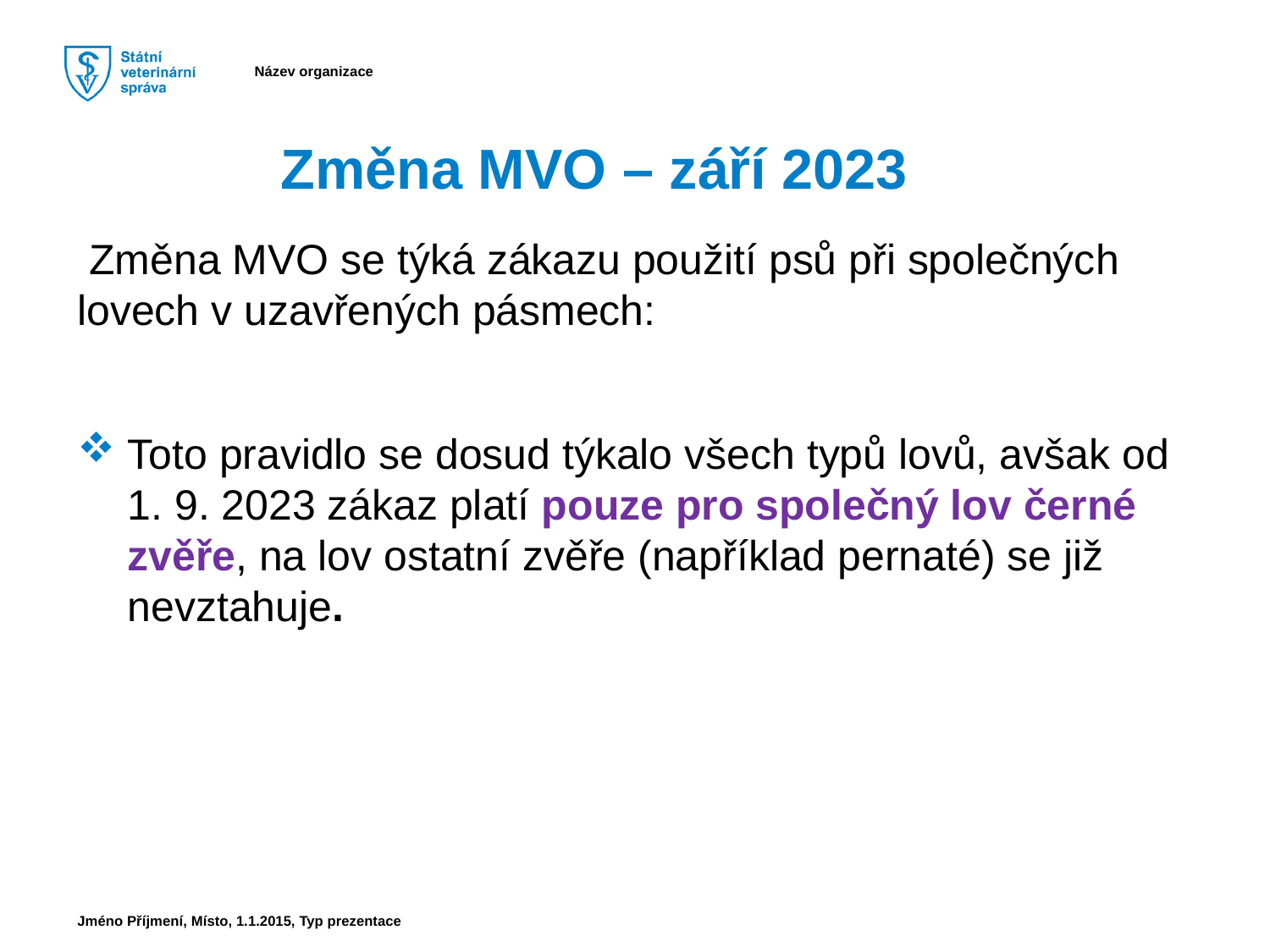

Změna MVO – září 2023
 Změna MVO se týká zákazu použití psů při společných    lovech v uzavřených pásmech:

Toto pravidlo se dosud týkalo všech typů lovů, avšak od 1. 9. 2023 zákaz platí pouze pro společný lov černé zvěře, na lov ostatní zvěře (například pernaté) se již nevztahuje.